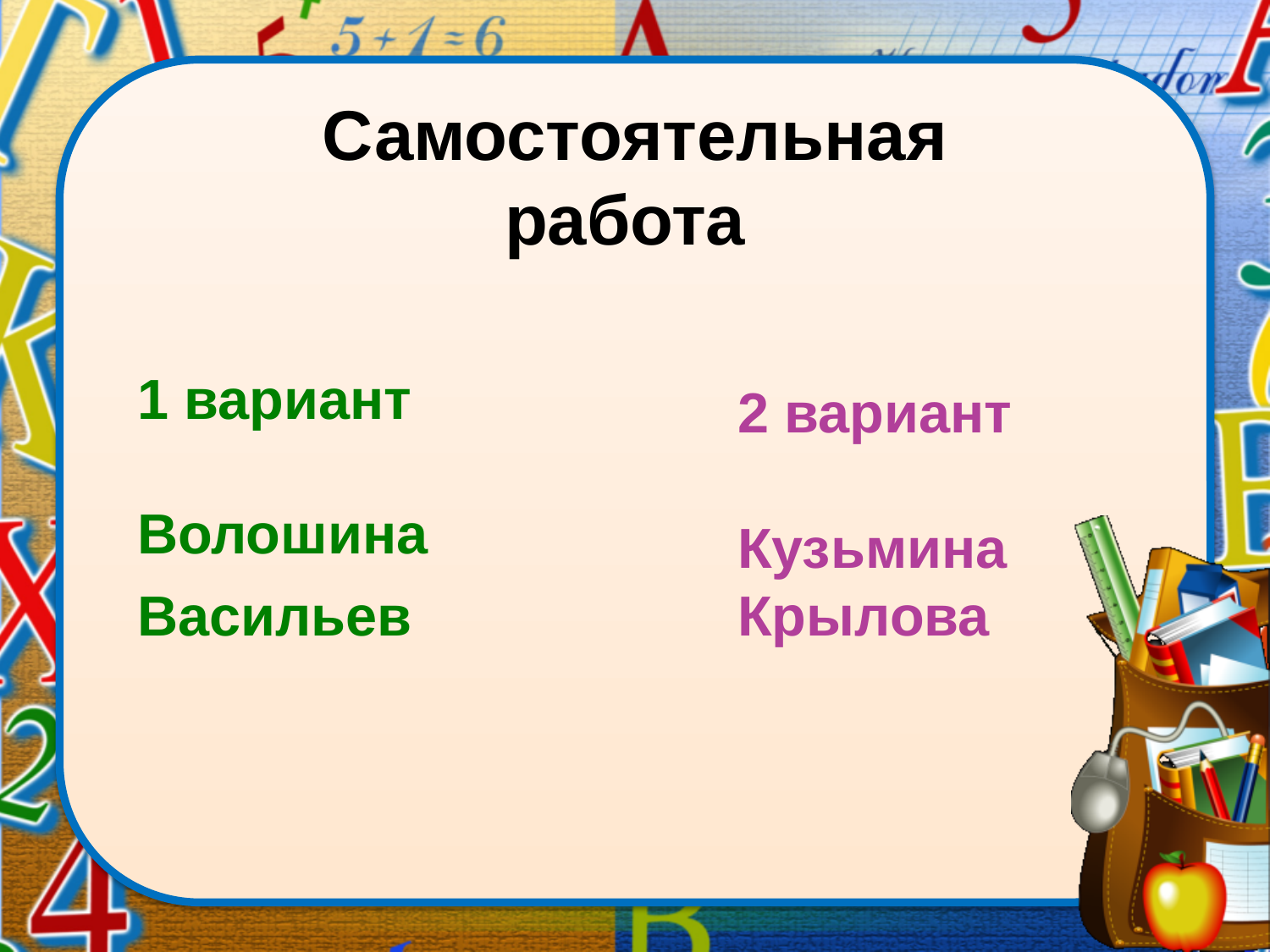

Самостоятельная работа
1 вариант

Волошина
Васильев
2 вариант

Кузьмина Крылова